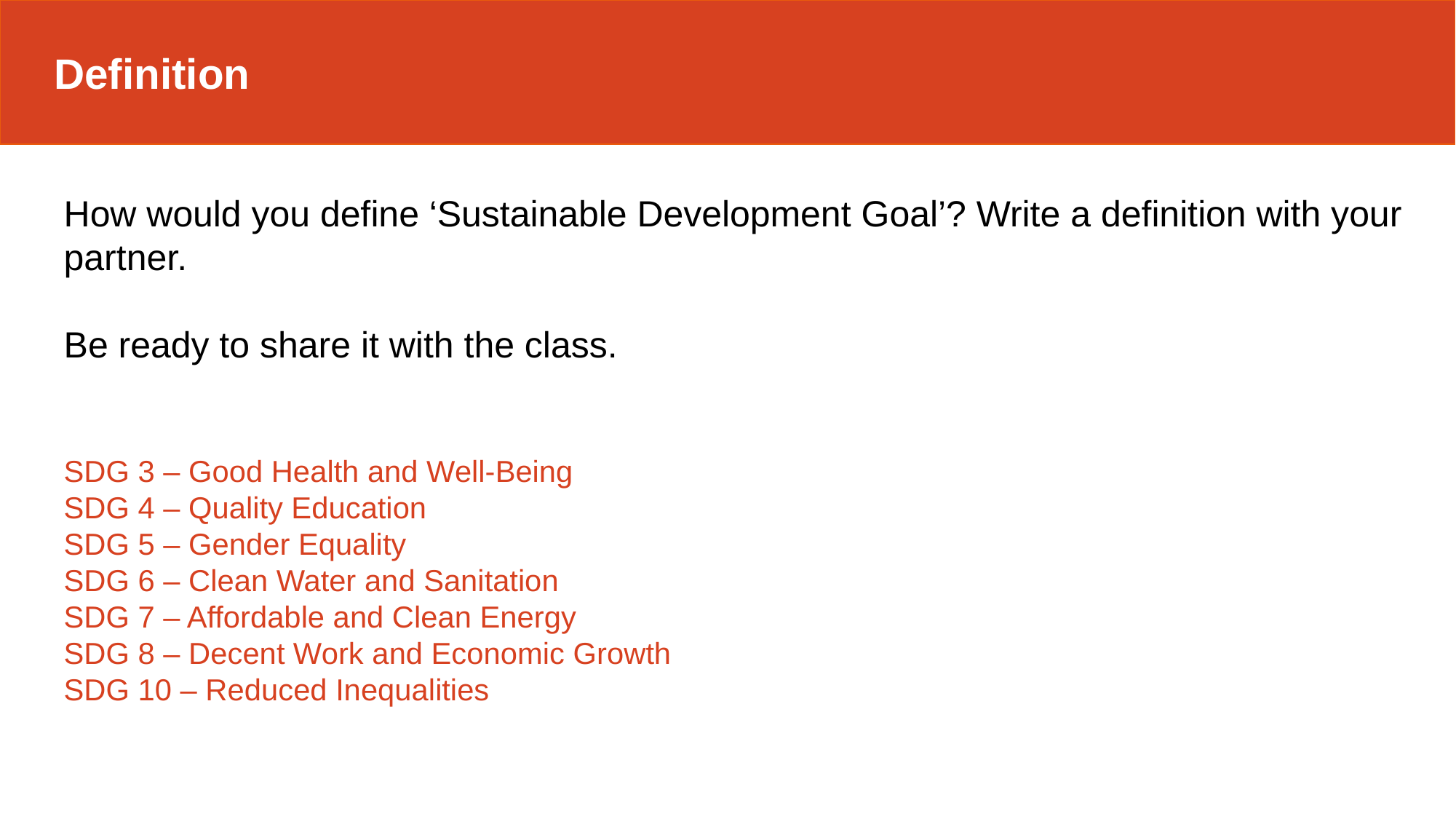

Definition
How would you define ‘Sustainable Development Goal’? Write a definition with your partner.

Be ready to share it with the class.

SDG 3 – Good Health and Well-Being
SDG 4 – Quality Education
SDG 5 – Gender Equality
SDG 6 – Clean Water and Sanitation
SDG 7 – Affordable and Clean Energy
SDG 8 – Decent Work and Economic Growth
SDG 10 – Reduced Inequalities